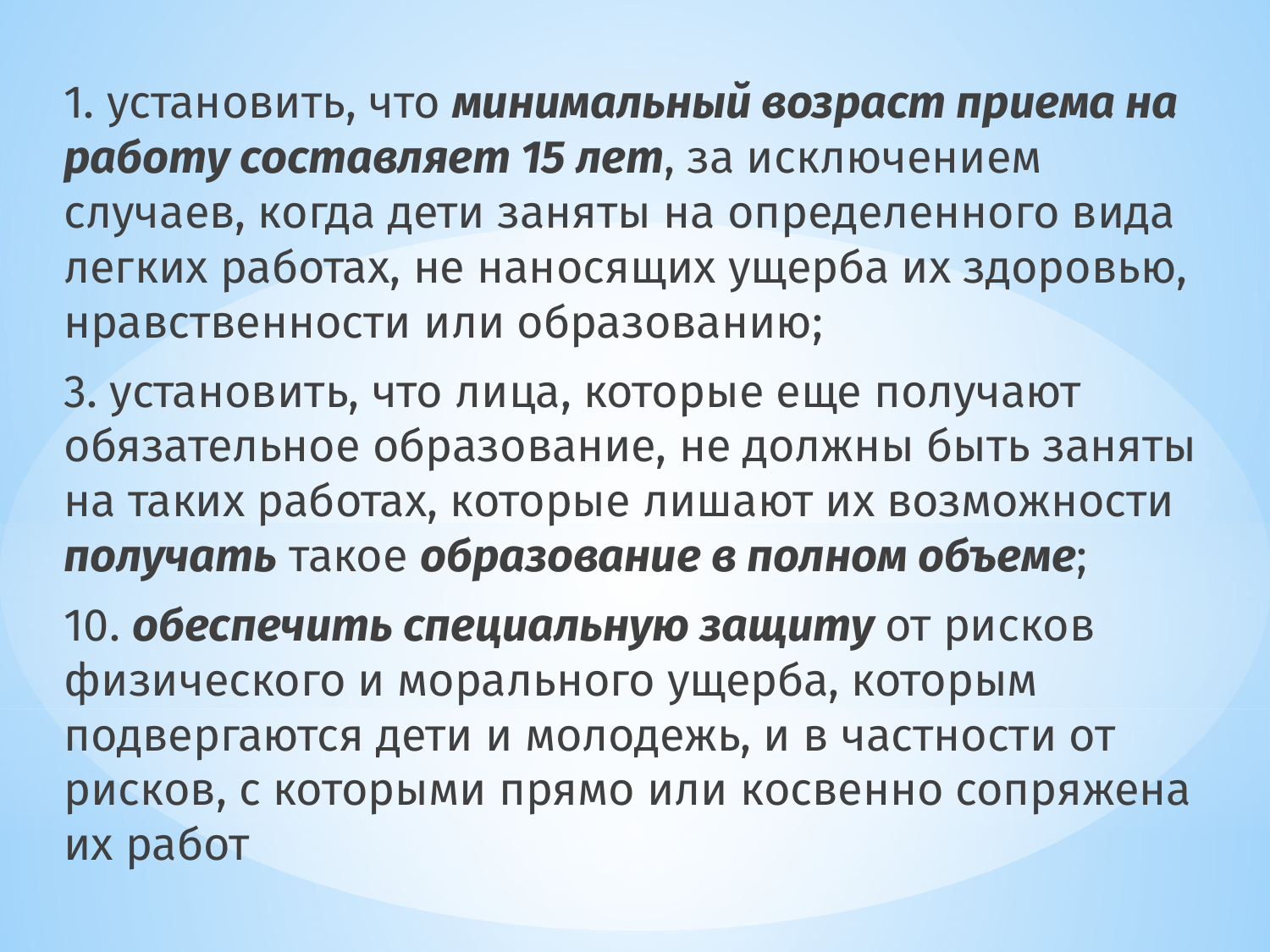

1. установить, что минимальный возраст приема на работу составляет 15 лет, за исключением случаев, когда дети заняты на определенного вида легких работах, не наносящих ущерба их здоровью, нравственности или образованию;
3. установить, что лица, которые еще получают обязательное образование, не должны быть заняты на таких работах, которые лишают их возможности получать такое образование в полном объеме;
10. обеспечить специальную защиту от рисков физического и морального ущерба, которым подвергаются дети и молодежь, и в частности от рисков, с которыми прямо или косвенно сопряжена их работ